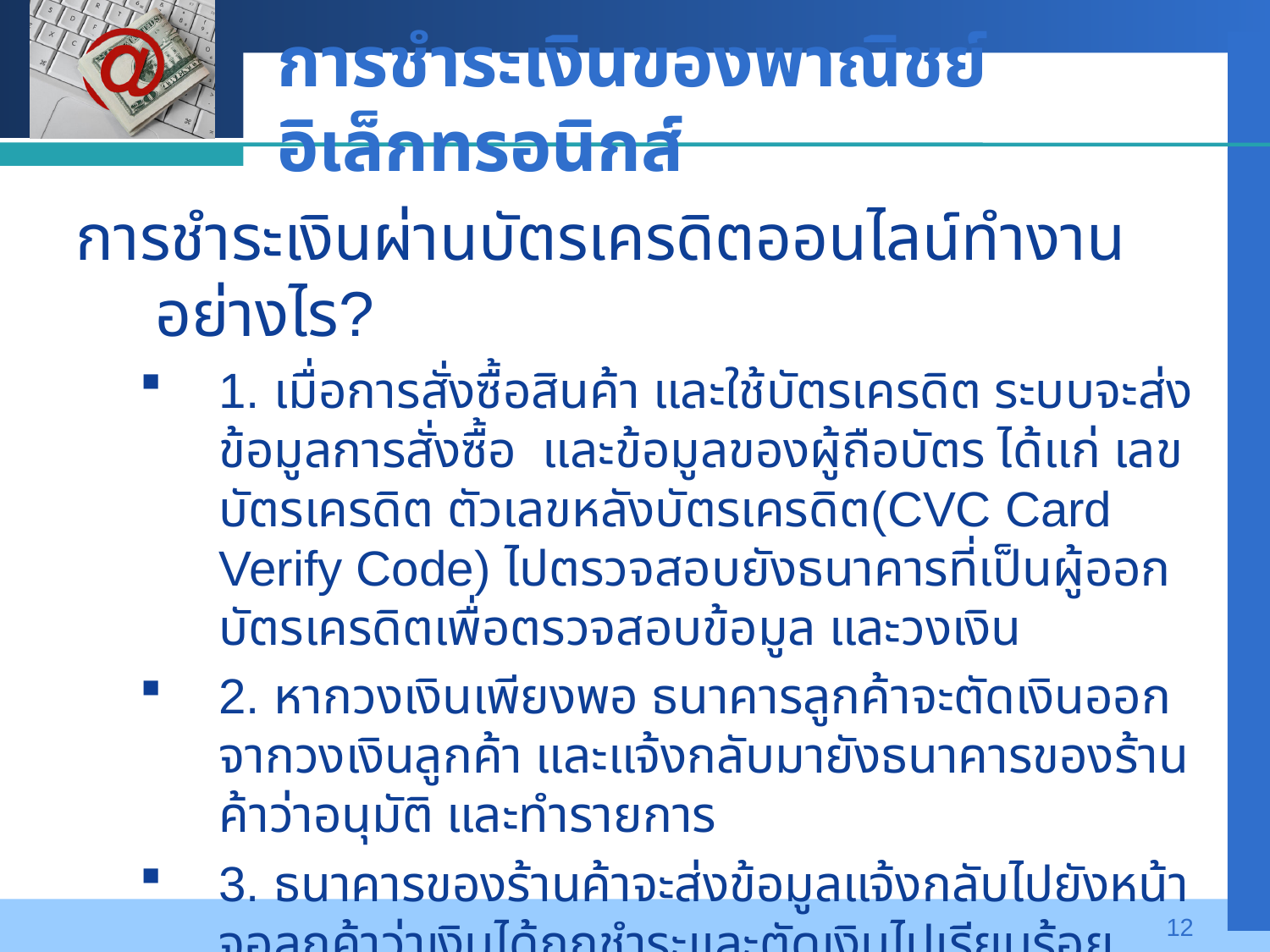

# การชำระเงินของพาณิชย์อิเล็กทรอนิกส์
การชำระเงินผ่านบัตรเครดิตออนไลน์ทำงานอย่างไร?
1. เมื่อการสั่งซื้อสินค้า และใช้บัตรเครดิต ระบบจะส่งข้อมูลการสั่งซื้อ  และข้อมูลของผู้ถือบัตร ได้แก่ เลขบัตรเครดิต ตัวเลขหลังบัตรเครดิต(CVC Card Verify Code) ไปตรวจสอบยังธนาคารที่เป็นผู้ออกบัตรเครดิตเพื่อตรวจสอบข้อมูล และวงเงิน
2. หากวงเงินเพียงพอ ธนาคารลูกค้าจะตัดเงินออกจากวงเงินลูกค้า และแจ้งกลับมายังธนาคารของร้านค้าว่าอนุมัติ และทำรายการ
3. ธนาคารของร้านค้าจะส่งข้อมูลแจ้งกลับไปยังหน้าจอลูกค้าว่าเงินได้ถูกชำระและตัดเงินไปเรียบร้อยแล้ว แต่หากเกิดความผิดพลาด จะแจ้งว่าวงเงินไม่พอหรือบัตรผิด

12